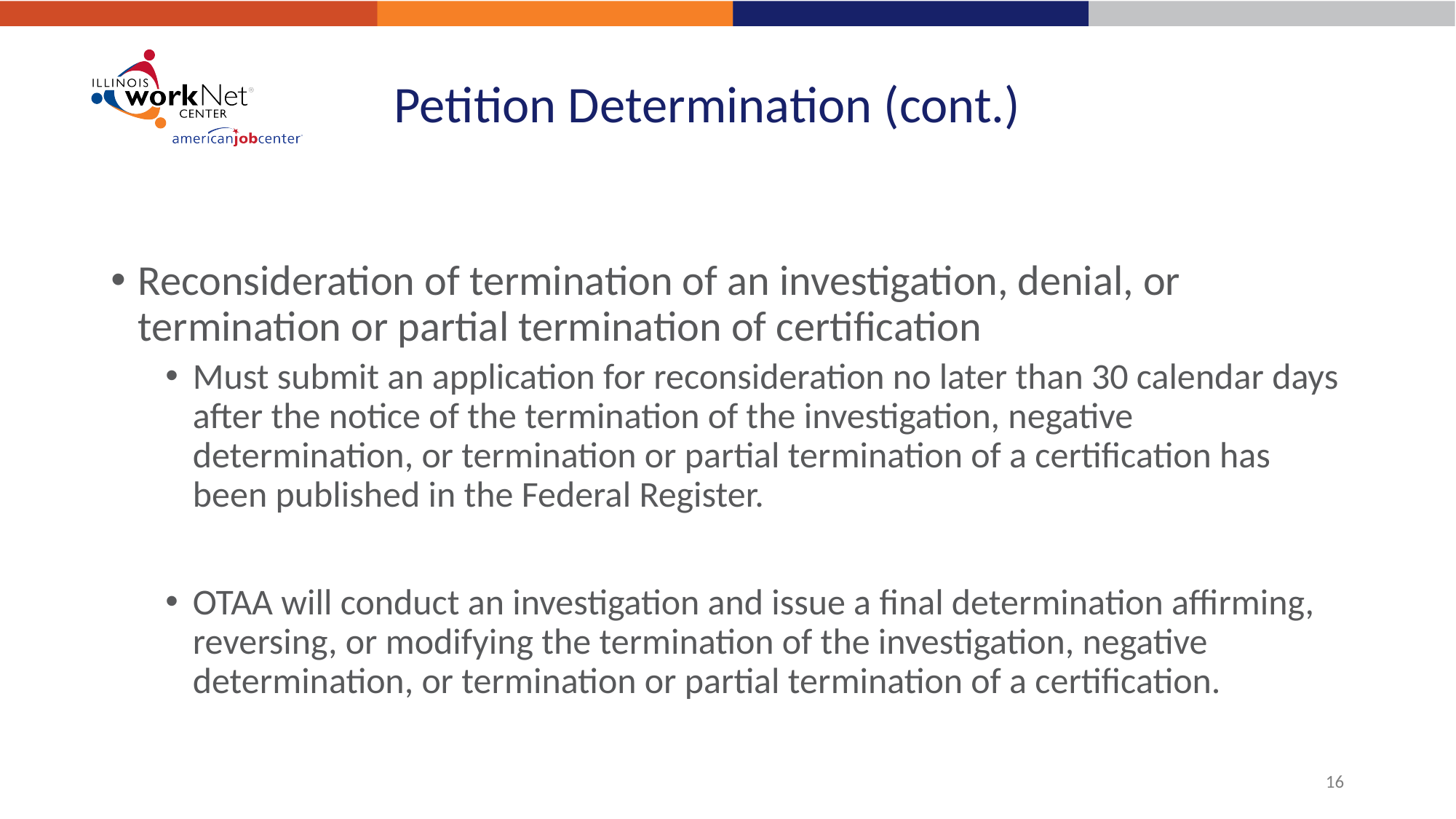

# Petition Determination (cont.)
Reconsideration of termination of an investigation, denial, or termination or partial termination of certification
Must submit an application for reconsideration no later than 30 calendar days after the notice of the termination of the investigation, negative determination, or termination or partial termination of a certification has been published in the Federal Register.

OTAA will conduct an investigation and issue a final determination affirming, reversing, or modifying the termination of the investigation, negative determination, or termination or partial termination of a certification.
16